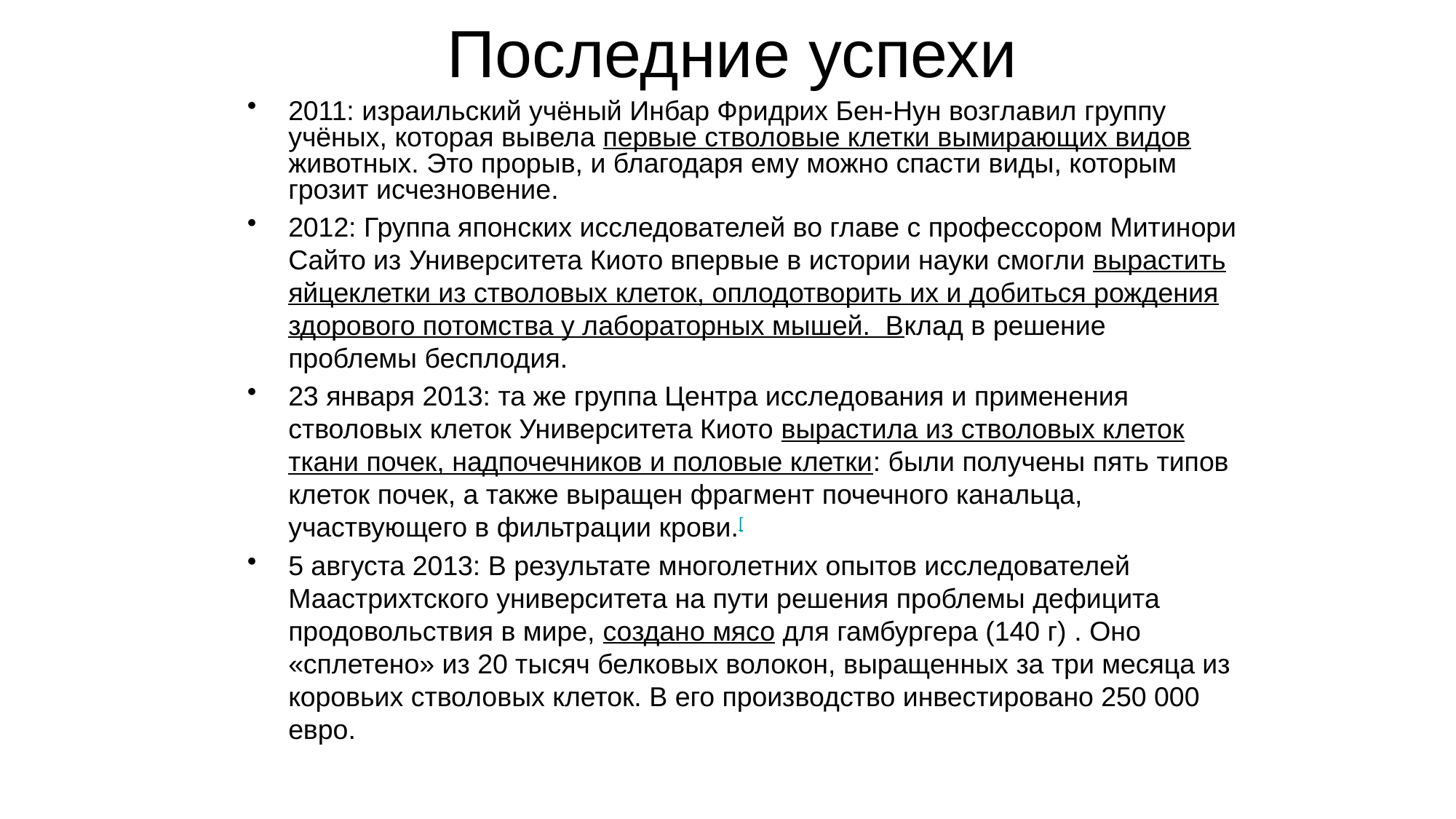

# Последние успехи
2011: израильский учёный Инбар Фридрих Бен-Нун возглавил группу учёных, которая вывела первые стволовые клетки вымирающих видов животных. Это прорыв, и благодаря ему можно спасти виды, которым грозит исчезновение.
2012: Группа японских исследователей во главе с профессором Митинори Сайто из Университета Киото впервые в истории науки смогли вырастить яйцеклетки из стволовых клеток, оплодотворить их и добиться рождения здорового потомства у лабораторных мышей.  Вклад в решение проблемы бесплодия.
23 января 2013: та же группа Центра исследования и применения стволовых клеток Университета Киото вырастила из стволовых клеток ткани почек, надпочечников и половые клетки: были получены пять типов клеток почек, а также выращен фрагмент почечного канальца, участвующего в фильтрации крови.[
5 августа 2013: В результате многолетних опытов исследователей Маастрихтского университета на пути решения проблемы дефицита продовольствия в мире, создано мясо для гамбургера (140 г) . Оно «сплетено» из 20 тысяч белковых волокон, выращенных за три месяца из коровьих стволовых клеток. В его производство инвестировано 250 000 евро.